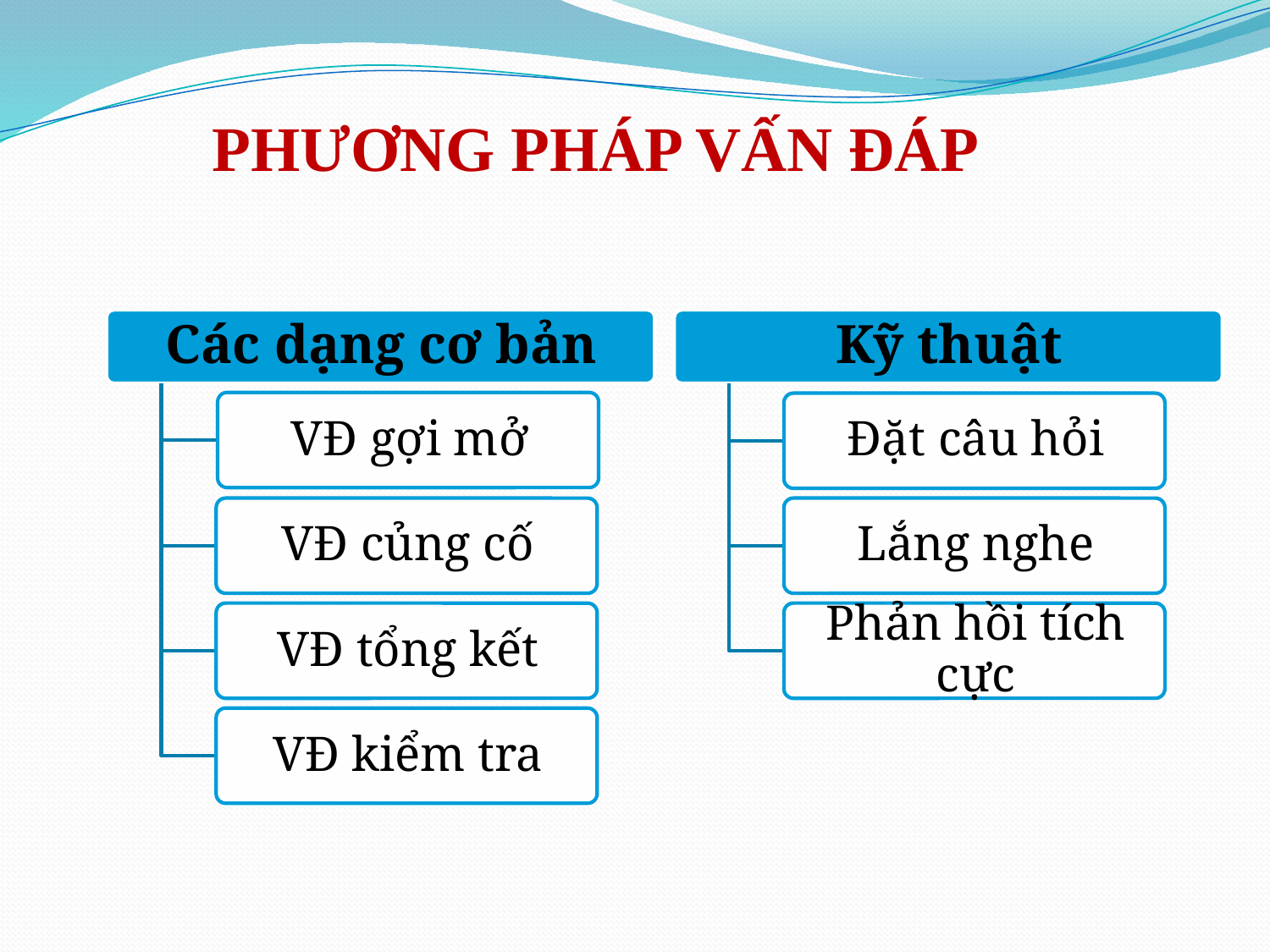

# PHƯƠNG PHÁP VẤN ĐÁP
Các dạng cơ bản
VĐ gợi mở
VĐ củng cố
VĐ tổng kết
VĐ kiểm tra
Kỹ thuật
Đặt câu hỏi
Lắng nghe
Phản hồi tích cực